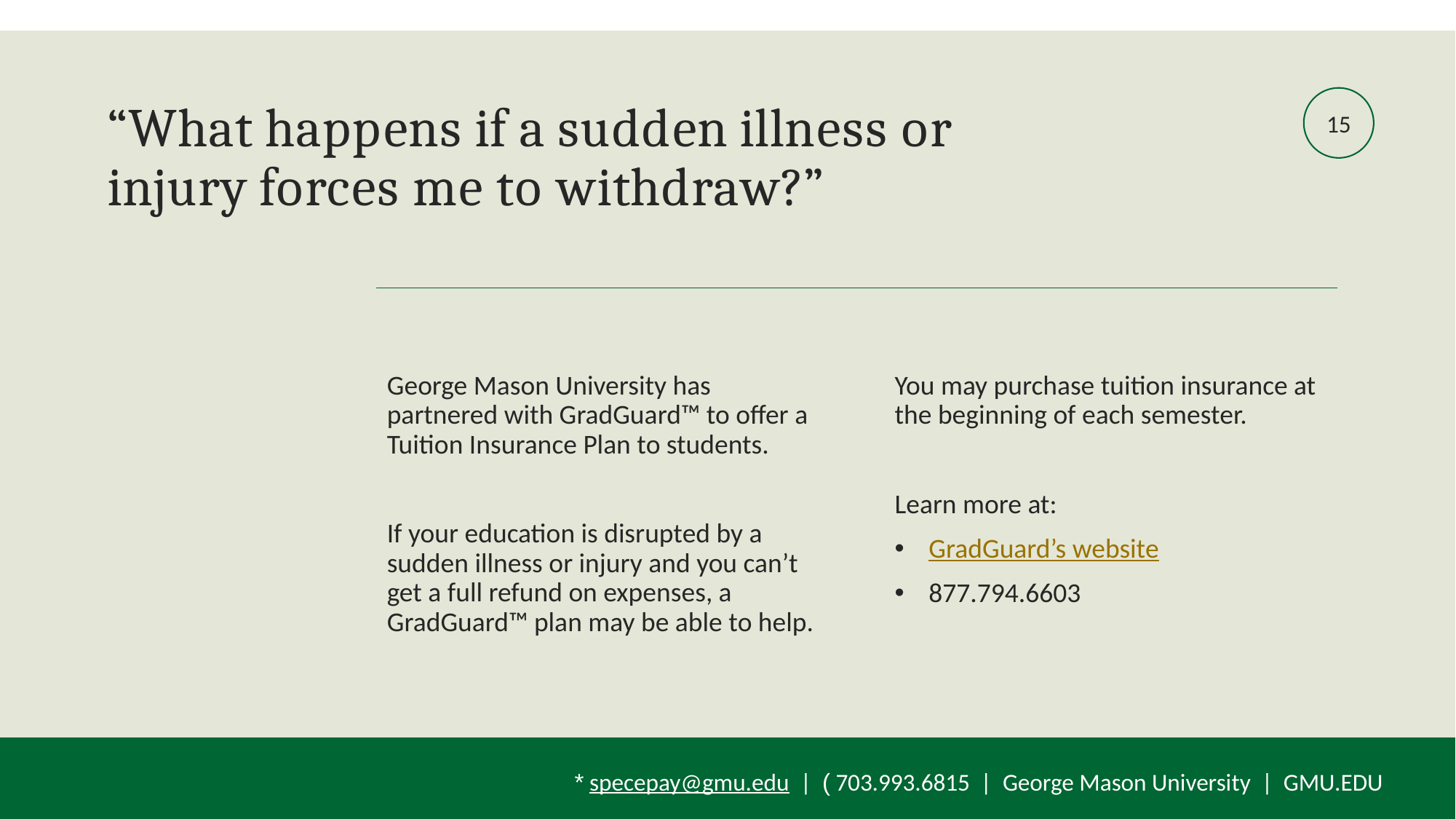

# “What happens if a sudden illness or injury forces me to withdraw?”
15
You may purchase tuition insurance at the beginning of each semester.

Learn more at:
GradGuard’s website
877.794.6603
George Mason University has partnered with GradGuard™ to offer a Tuition Insurance Plan to students.

If your education is disrupted by a sudden illness or injury and you can’t get a full refund on expenses, a GradGuard™ plan may be able to help.
* specepay@gmu.edu  |  ( 703.993.6815  |  George Mason University  |  GMU.EDU